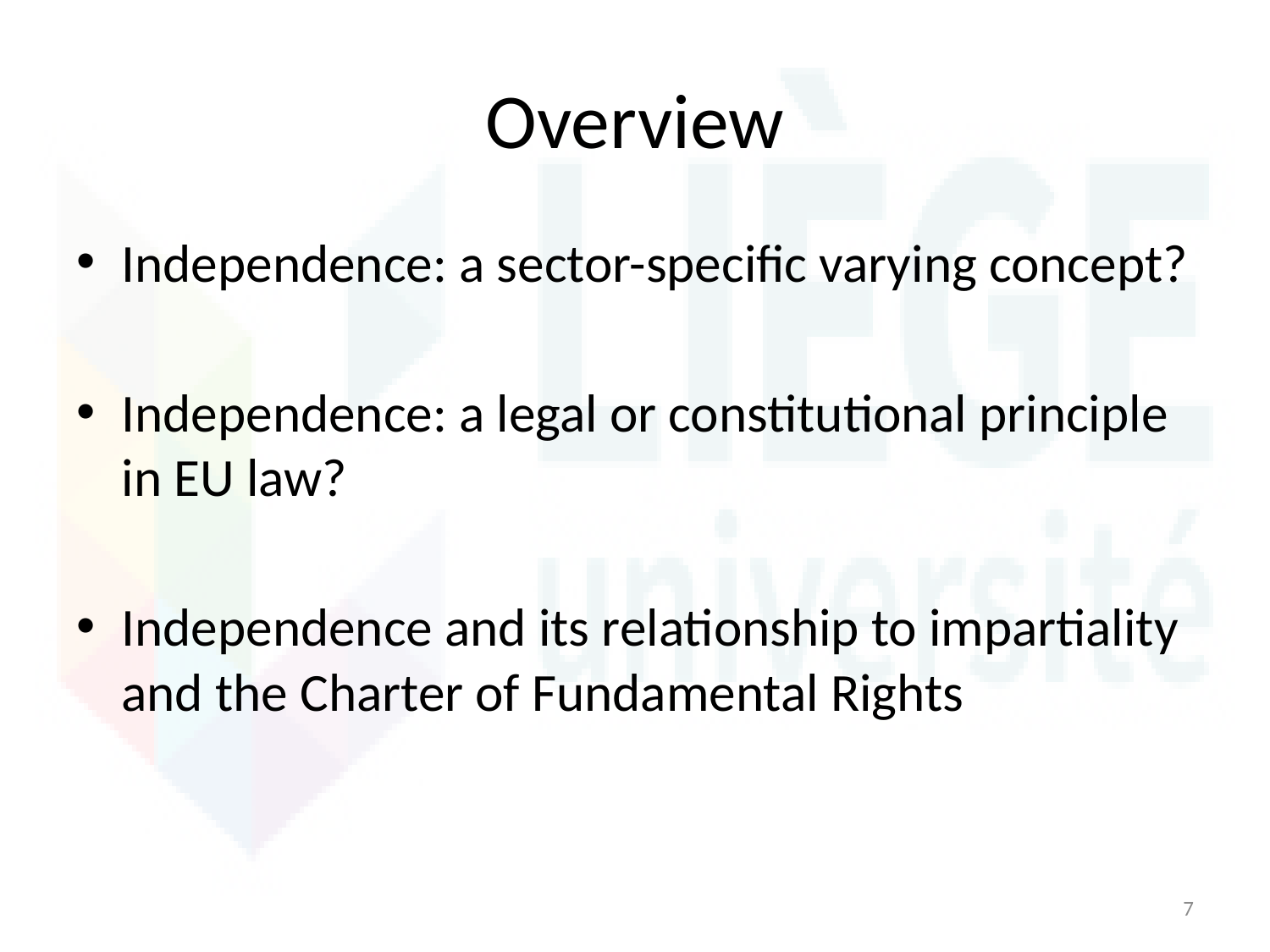

# Overview
Independence: a sector-specific varying concept?

Independence: a legal or constitutional principle in EU law?

Independence and its relationship to impartiality and the Charter of Fundamental Rights
7